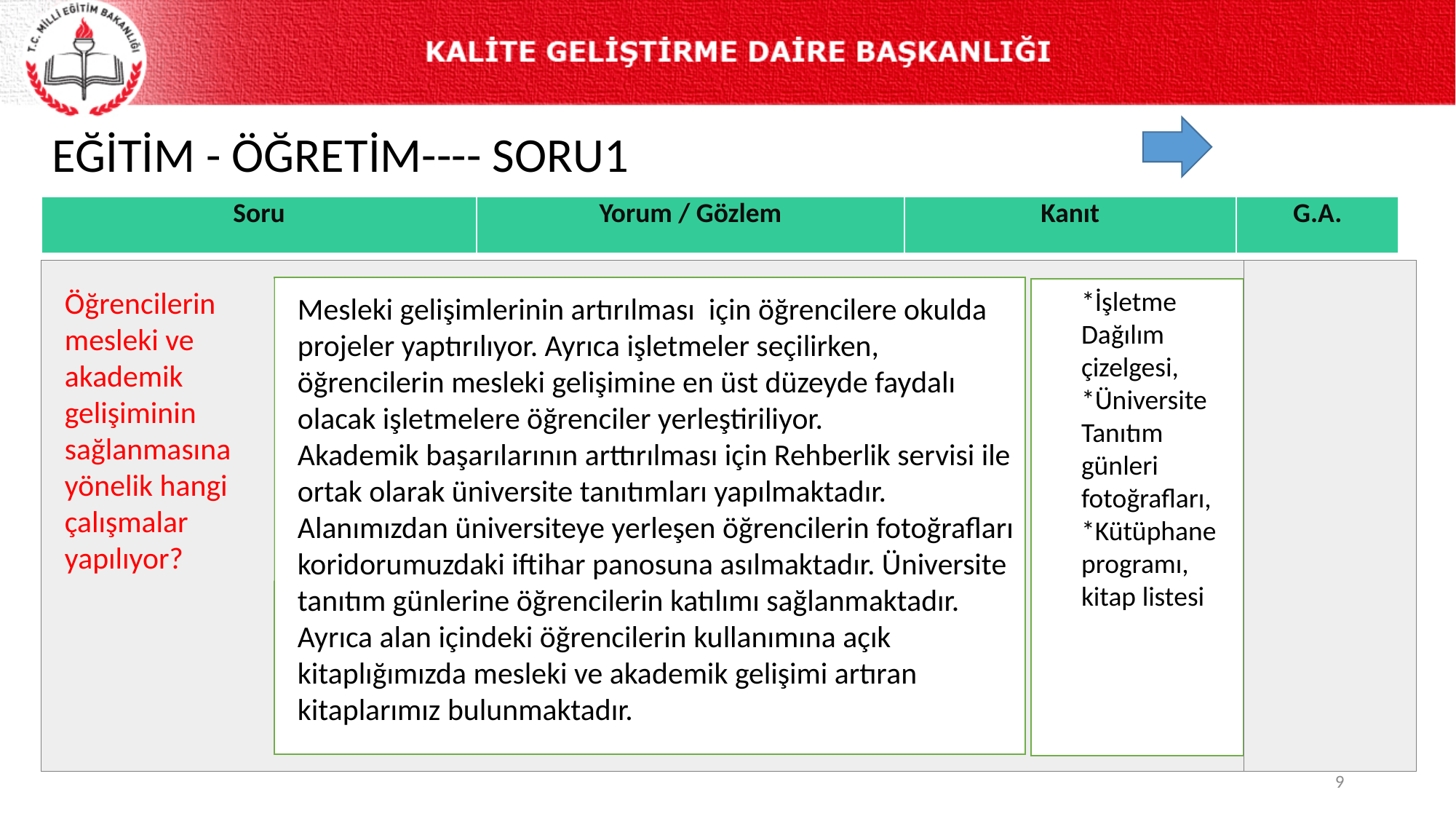

# EĞİTİM - ÖĞRETİM---- SORU1
| Soru | Yorum / Gözlem | Kanıt | G.A. |
| --- | --- | --- | --- |

*İşletme Dağılım çizelgesi,
*Üniversite Tanıtım günleri fotoğrafları,
*Kütüphane programı,
kitap listesi
Öğrencilerin mesleki ve akademik gelişiminin sağlanmasına yönelik hangi çalışmalar yapılıyor?
Mesleki gelişimlerinin artırılması  için öğrencilere okulda projeler yaptırılıyor. Ayrıca işletmeler seçilirken, öğrencilerin mesleki gelişimine en üst düzeyde faydalı olacak işletmelere öğrenciler yerleştiriliyor.
Akademik başarılarının arttırılması için Rehberlik servisi ile ortak olarak üniversite tanıtımları yapılmaktadır. Alanımızdan üniversiteye yerleşen öğrencilerin fotoğrafları koridorumuzdaki iftihar panosuna asılmaktadır. Üniversite tanıtım günlerine öğrencilerin katılımı sağlanmaktadır. Ayrıca alan içindeki öğrencilerin kullanımına açık kitaplığımızda mesleki ve akademik gelişimi artıran kitaplarımız bulunmaktadır.
9